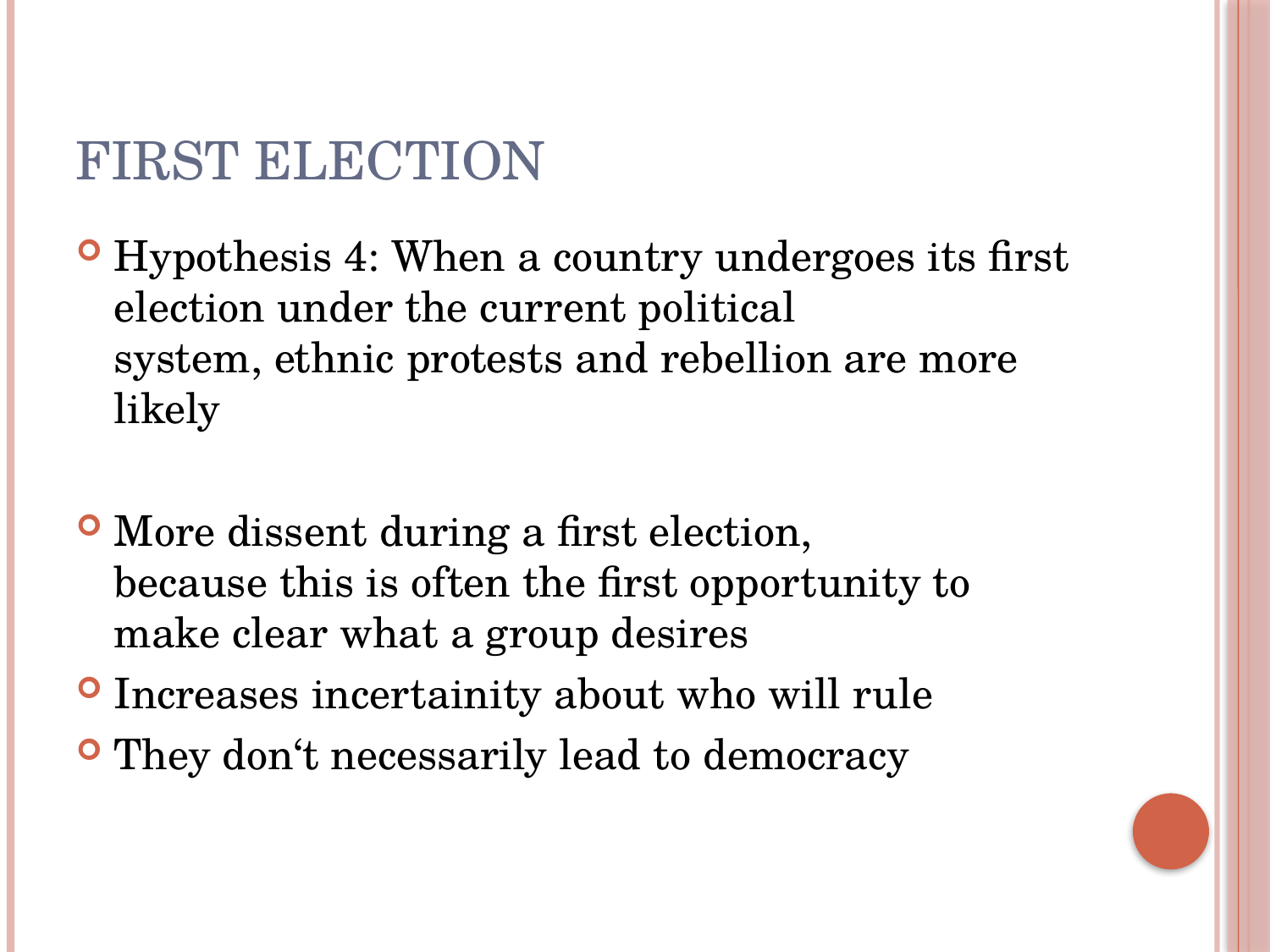

# First election
Hypothesis 4: When a country undergoes its first election under the current political
system, ethnic protests and rebellion are more likely

More dissent during a first election,
because this is often the first opportunity to make clear what a group desires
Increases incertainity about who will rule
They don‘t necessarily lead to democracy